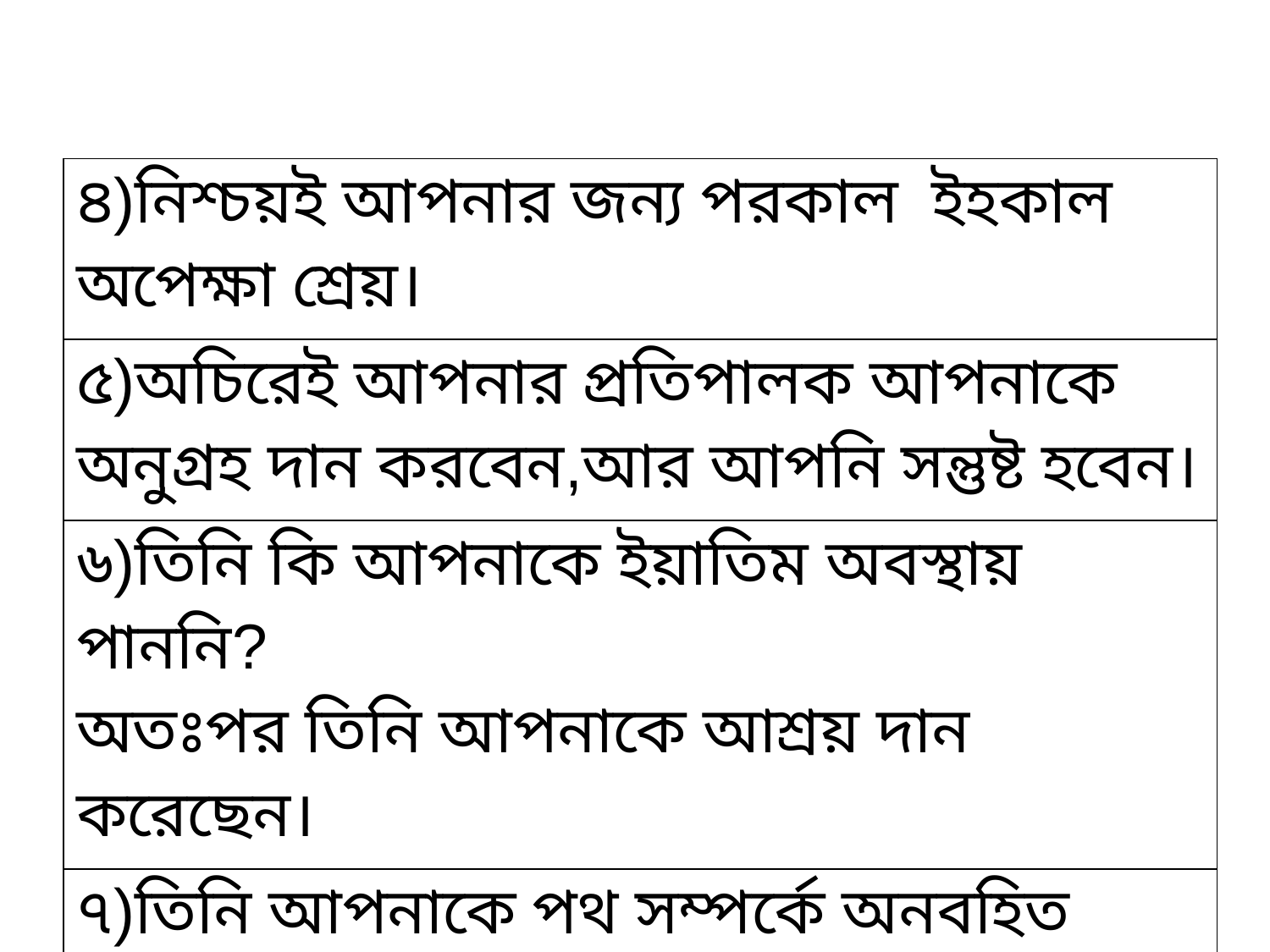

| ৪)নিশ্চয়ই আপনার জন্য পরকাল ইহকাল অপেক্ষা শ্রেয়। |
| --- |
| ৫)অচিরেই আপনার প্রতিপালক আপনাকে অনুগ্রহ দান করবেন,আর আপনি সন্তুষ্ট হবেন। |
| ৬)তিনি কি আপনাকে ইয়াতিম অবস্থায় পাননি? অতঃপর তিনি আপনাকে আশ্রয় দান করেছেন। |
| ৭)তিনি আপনাকে পথ সম্পর্কে অনবহিত পেয়েছেন,তারপর তিনি পথের নির্দেশ দিয়েছেন। |